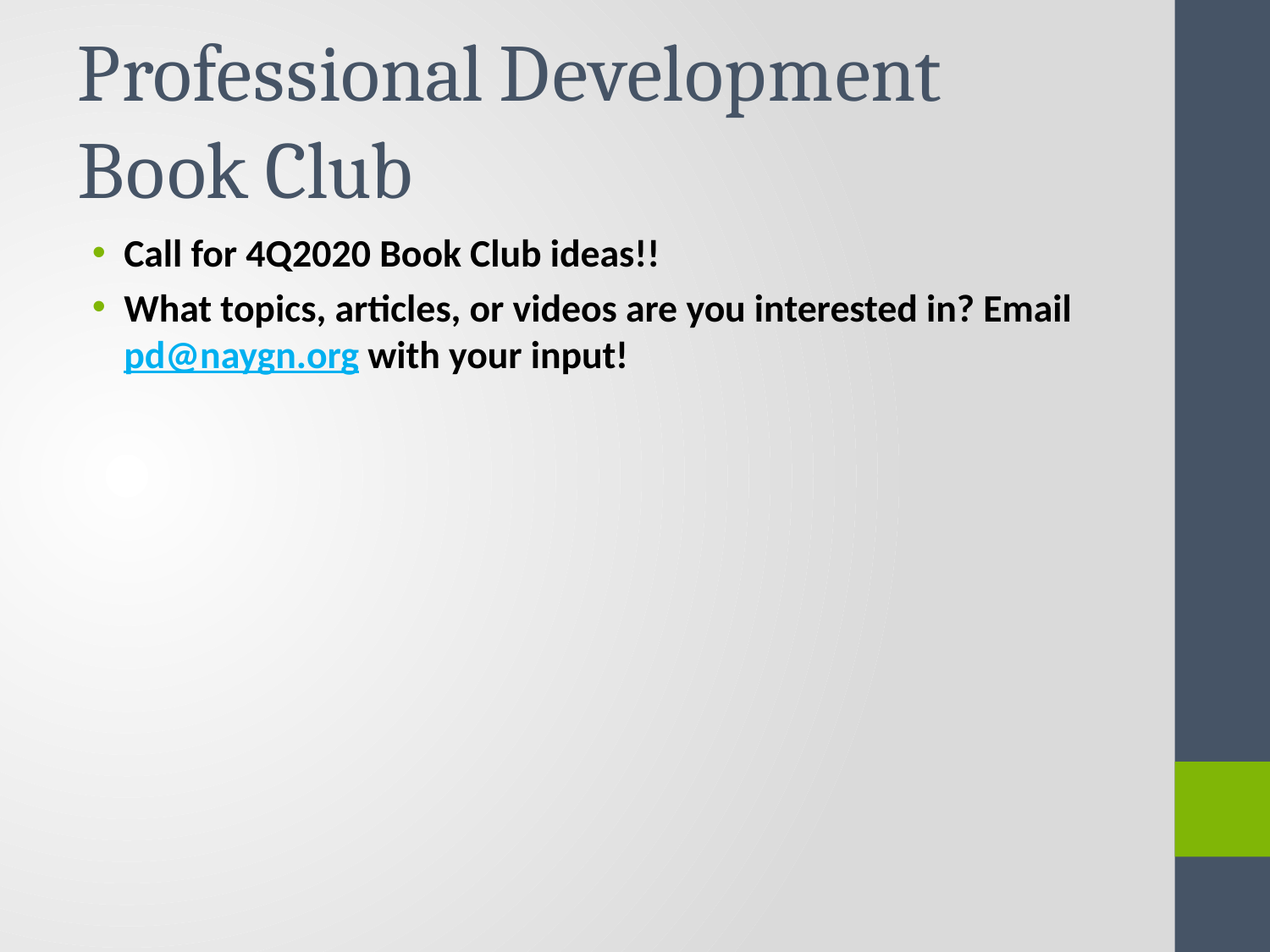

# Professional Development Book Club
Call for 4Q2020 Book Club ideas!!
What topics, articles, or videos are you interested in? Email pd@naygn.org with your input!